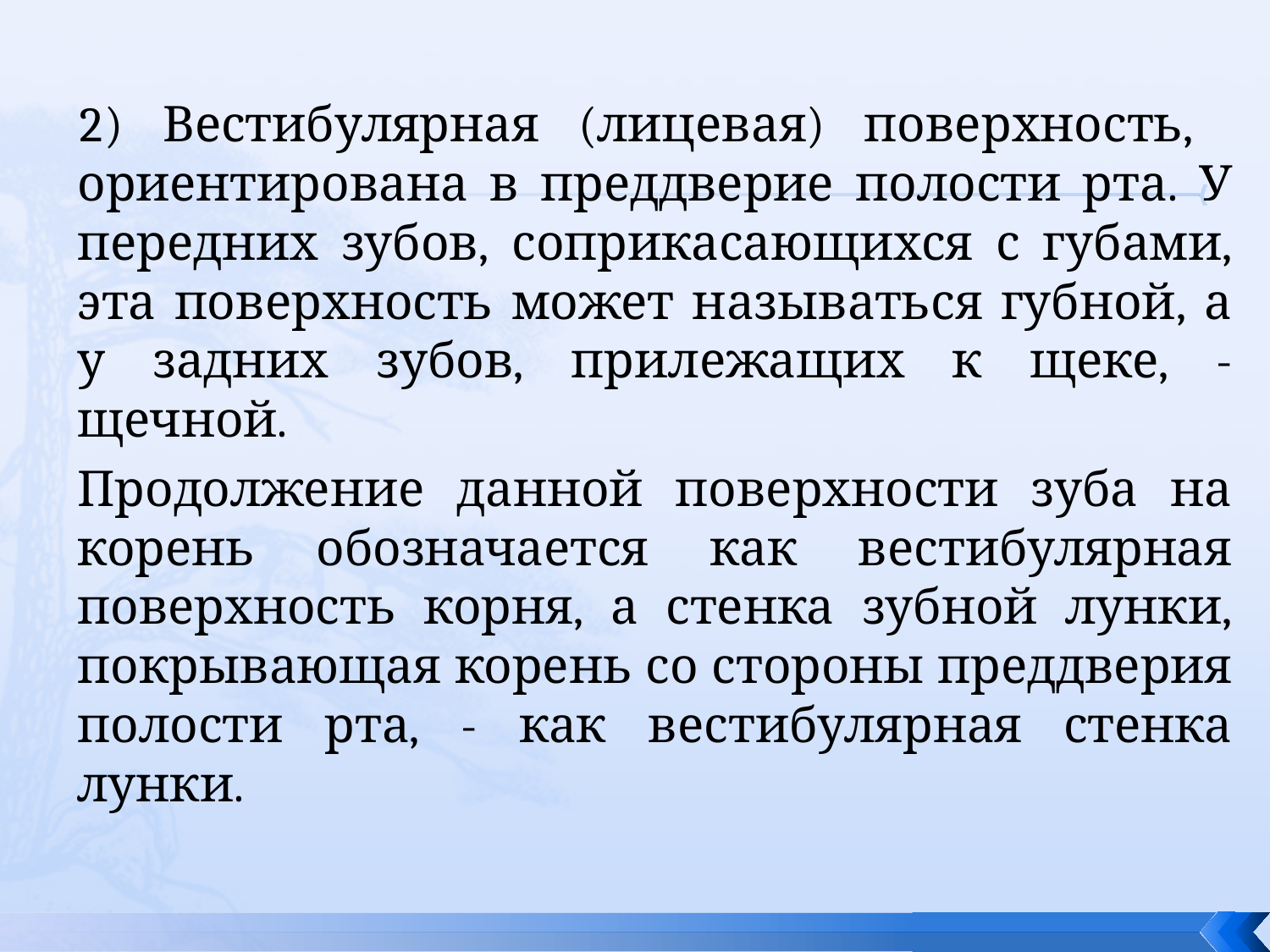

2) Вестибулярная (лицевая) поверхность,  ориентирована в преддверие полости рта. У передних зубов, соприкасающихся с губами, эта поверхность может называться губной, а у задних зубов, прилежащих к щеке, - щечной.
Продолжение данной поверхности зуба на корень обозначается как вестибулярная поверхность корня, а стенка зубной лунки, покрывающая корень со стороны преддверия полости рта, - как вестибулярная стенка лунки.